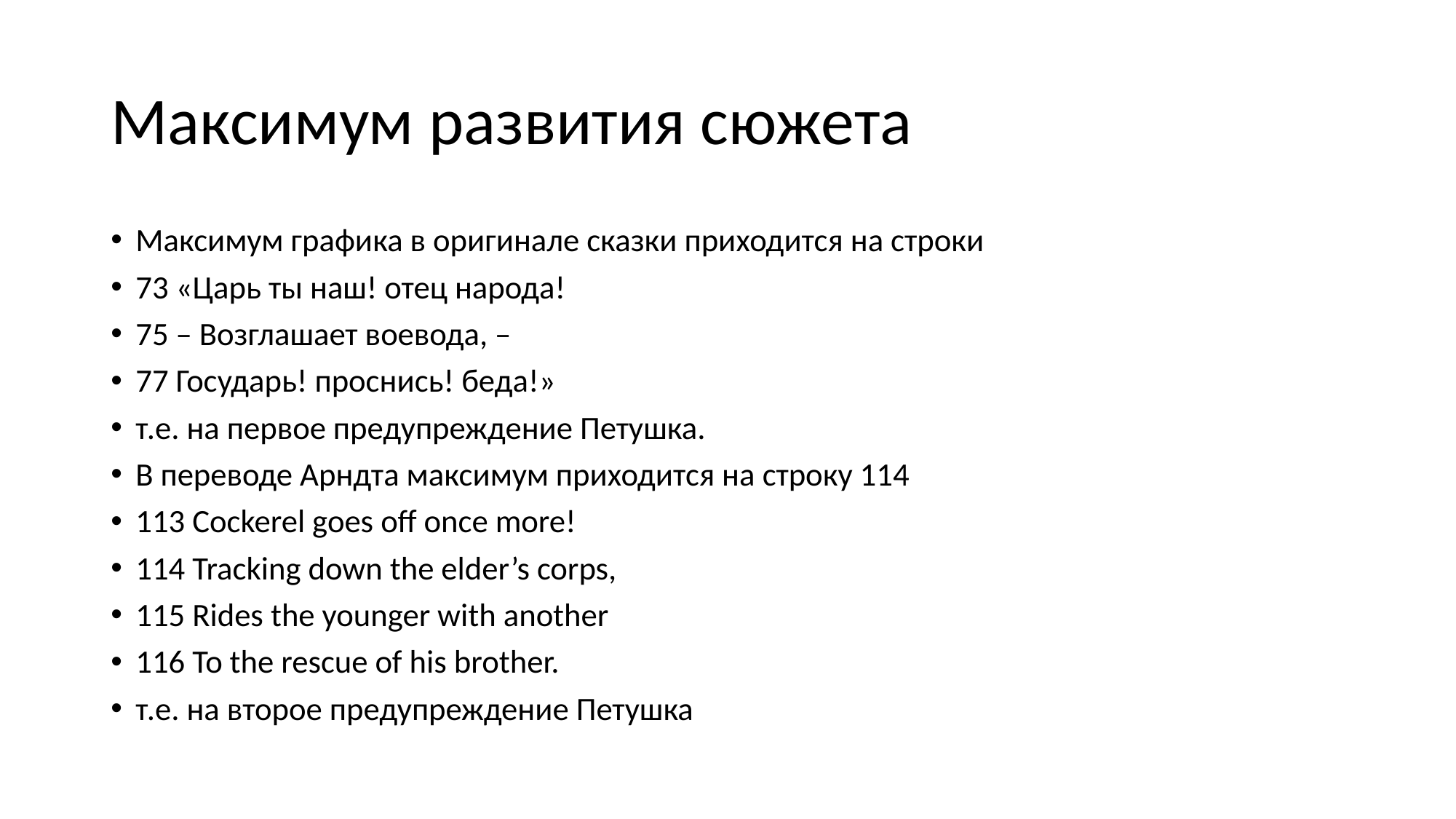

# Максимум развития сюжета
Максимум графика в оригинале сказки приходится на строки
73 «Царь ты наш! отец народа!
75 – Возглашает воевода, –
77 Государь! проснись! беда!»
т.е. на первое предупреждение Петушка.
В переводе Арндта максимум приходится на строку 114
113 Cockerel goes off once more!
114 Tracking down the elder’s corps,
115 Rides the younger with another
116 To the rescue of his brother.
т.е. на второе предупреждение Петушка